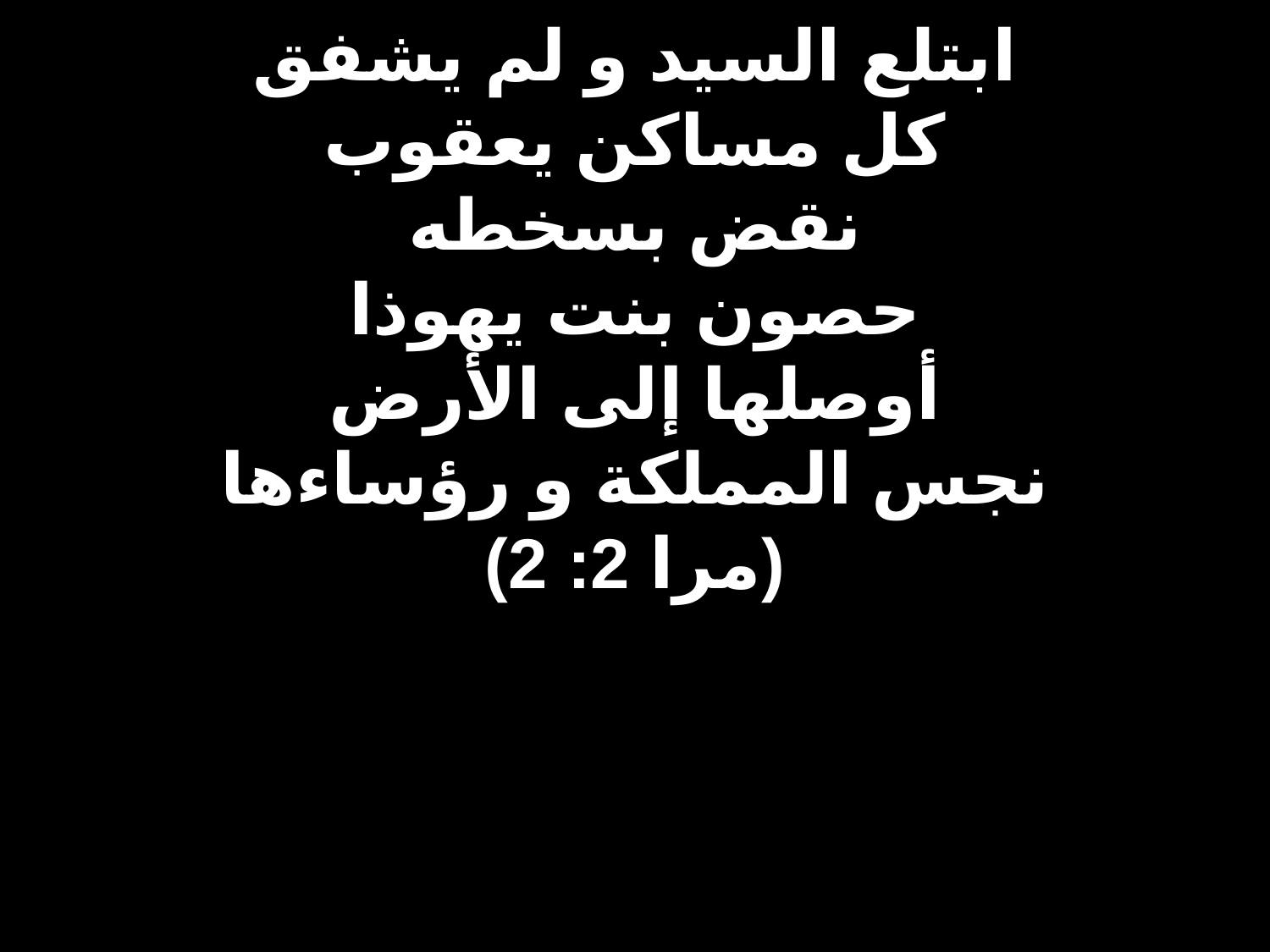

# ابتلع السيد و لم يشفق كل مساكن يعقوب نقض بسخطه حصون بنت يهوذا أوصلها إلى الأرض نجس المملكة و رؤساءها (مرا 2: 2)